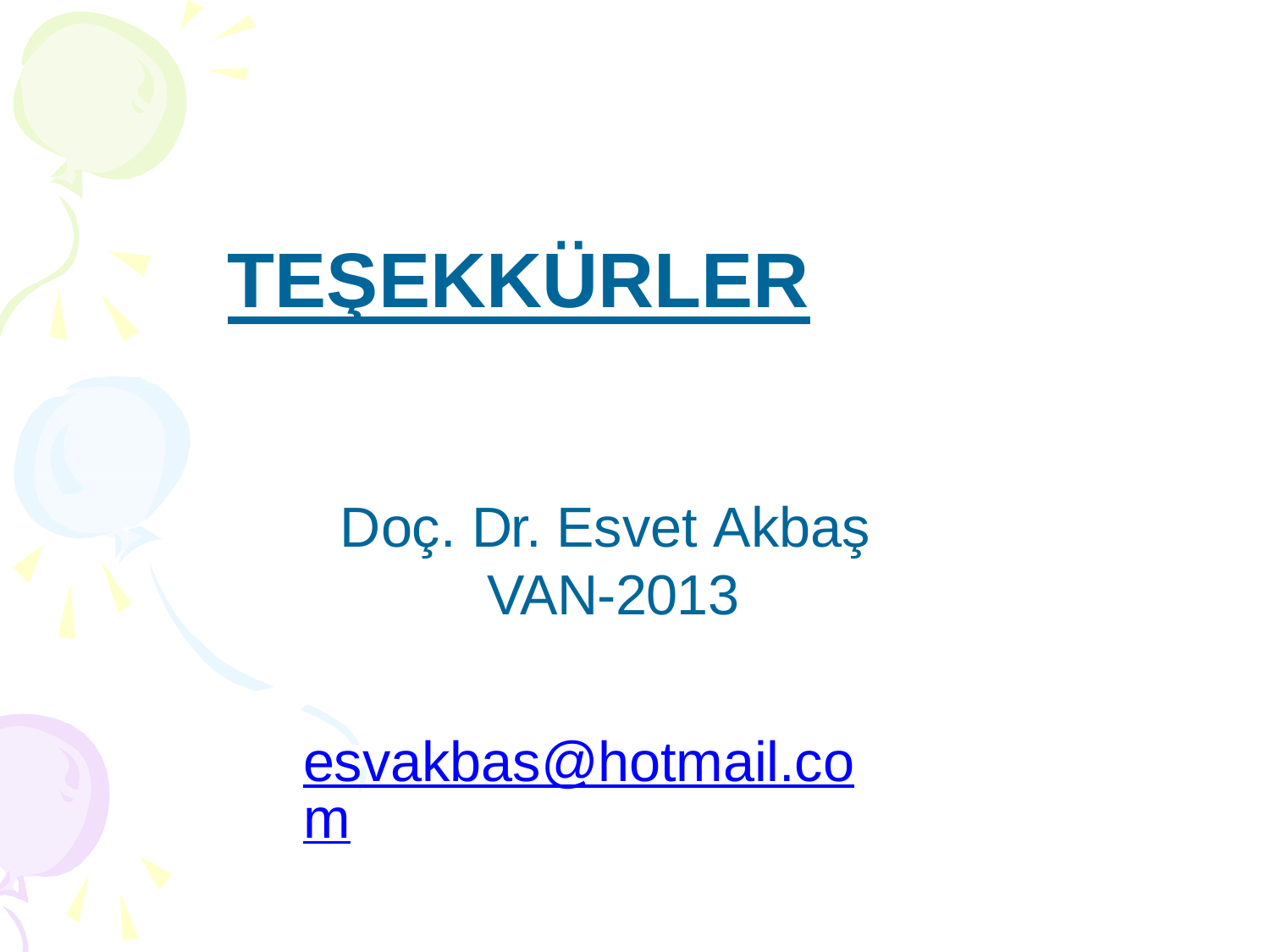

# TEŞEKKÜRLER

Doç. Dr. Esvet Akbaş  VAN-2013

esvakbas@hotmail.com